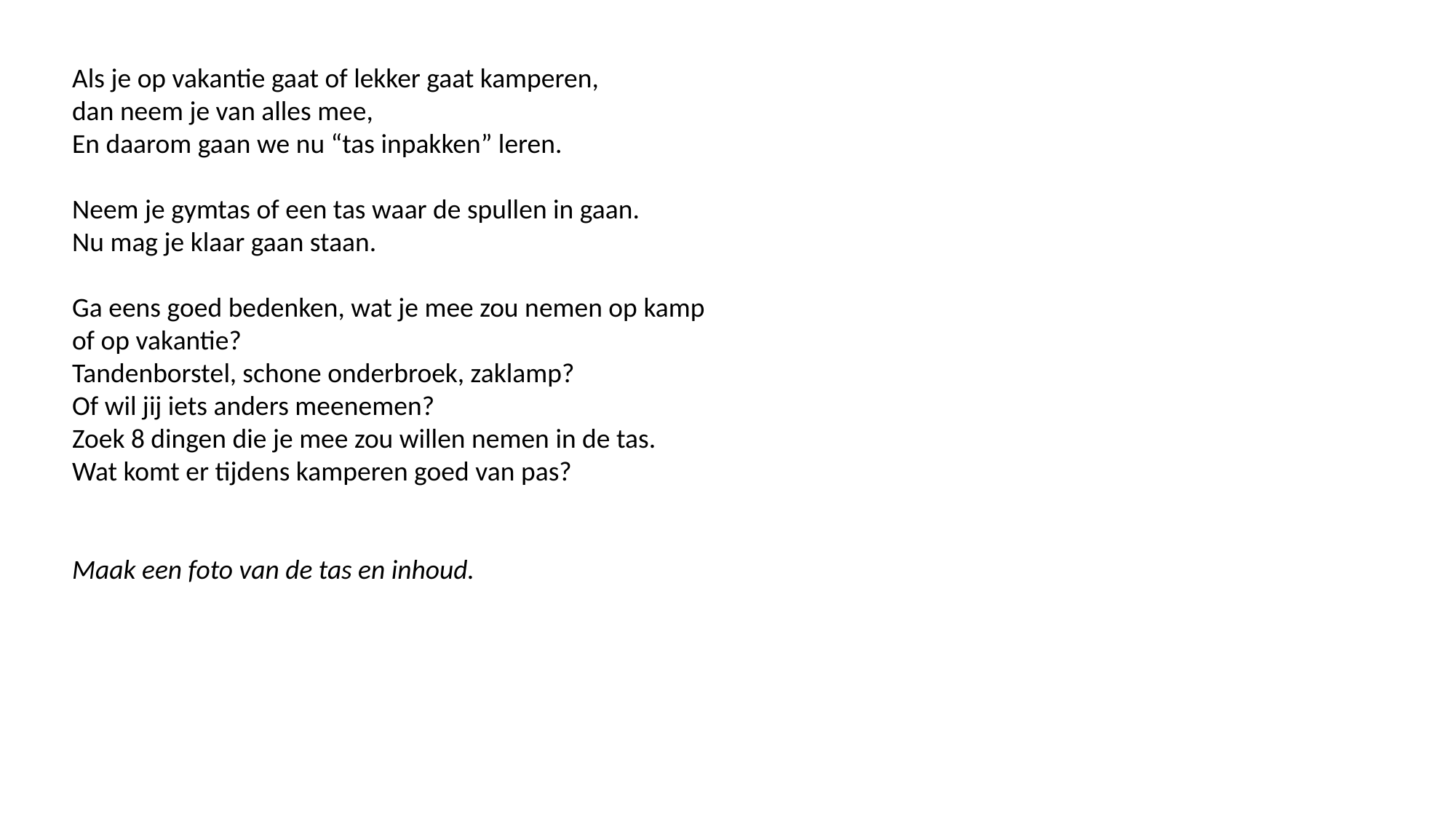

Als je op vakantie gaat of lekker gaat kamperen,
dan neem je van alles mee,
En daarom gaan we nu “tas inpakken” leren.

Neem je gymtas of een tas waar de spullen in gaan.
Nu mag je klaar gaan staan.

Ga eens goed bedenken, wat je mee zou nemen op kamp of op vakantie?
Tandenborstel, schone onderbroek, zaklamp?
Of wil jij iets anders meenemen?
Zoek 8 dingen die je mee zou willen nemen in de tas.
Wat komt er tijdens kamperen goed van pas?

Maak een foto van de tas en inhoud.